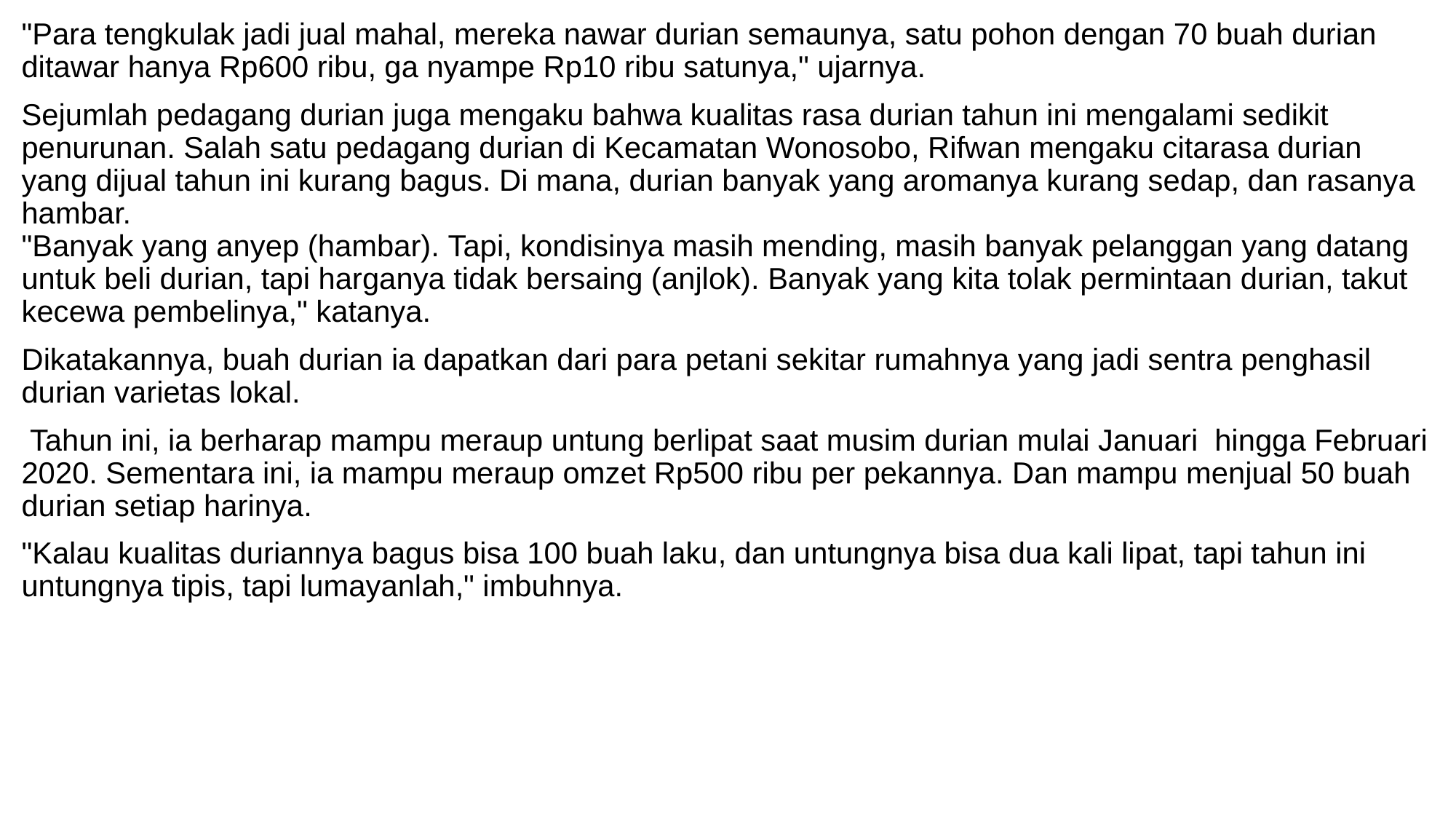

"Para tengkulak jadi jual mahal, mereka nawar durian semaunya, satu pohon dengan 70 buah durian ditawar hanya Rp600 ribu, ga nyampe Rp10 ribu satunya," ujarnya.
Sejumlah pedagang durian juga mengaku bahwa kualitas rasa durian tahun ini mengalami sedikit penurunan. Salah satu pedagang durian di Kecamatan Wonosobo, Rifwan mengaku citarasa durian yang dijual tahun ini kurang bagus. Di mana, durian banyak yang aromanya kurang sedap, dan rasanya hambar.
"Banyak yang anyep (hambar). Tapi, kondisinya masih mending, masih banyak pelanggan yang datang untuk beli durian, tapi harganya tidak bersaing (anjlok). Banyak yang kita tolak permintaan durian, takut kecewa pembelinya," katanya.
Dikatakannya, buah durian ia dapatkan dari para petani sekitar rumahnya yang jadi sentra penghasil durian varietas lokal.
 Tahun ini, ia berharap mampu meraup untung berlipat saat musim durian mulai Januari  hingga Februari 2020. Sementara ini, ia mampu meraup omzet Rp500 ribu per pekannya. Dan mampu menjual 50 buah durian setiap harinya.
"Kalau kualitas duriannya bagus bisa 100 buah laku, dan untungnya bisa dua kali lipat, tapi tahun ini untungnya tipis, tapi lumayanlah," imbuhnya.